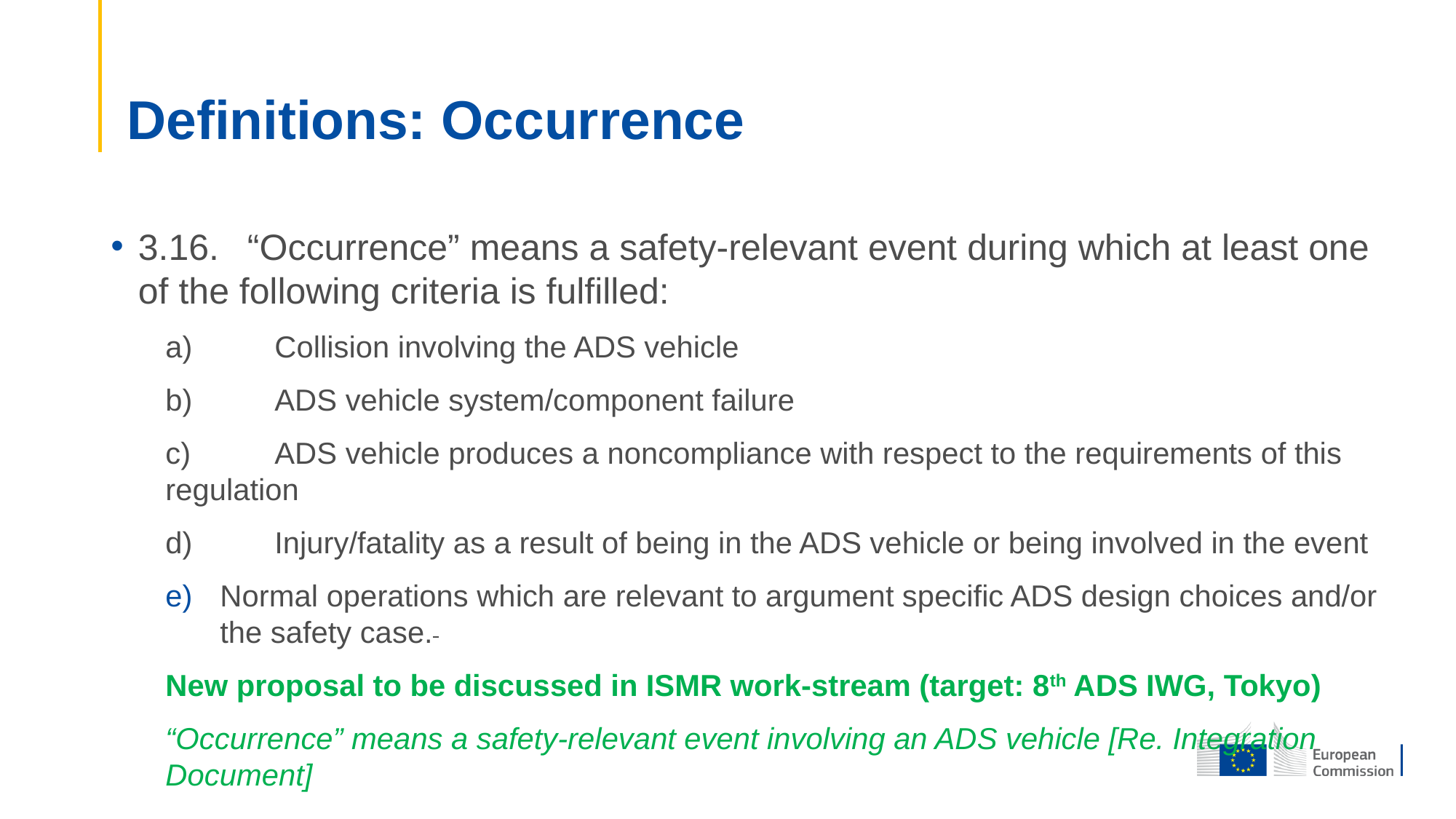

# Definitions: Occurrence
3.16.	“Occurrence” means a safety-relevant event during which at least one of the following criteria is fulfilled:
a)	Collision involving the ADS vehicle
b)	ADS vehicle system/component failure
c)	ADS vehicle produces a noncompliance with respect to the requirements of this regulation
d)	Injury/fatality as a result of being in the ADS vehicle or being involved in the event
Normal operations which are relevant to argument specific ADS design choices and/or the safety case.
New proposal to be discussed in ISMR work-stream (target: 8th ADS IWG, Tokyo)
“Occurrence” means a safety-relevant event involving an ADS vehicle [Re. Integration Document]